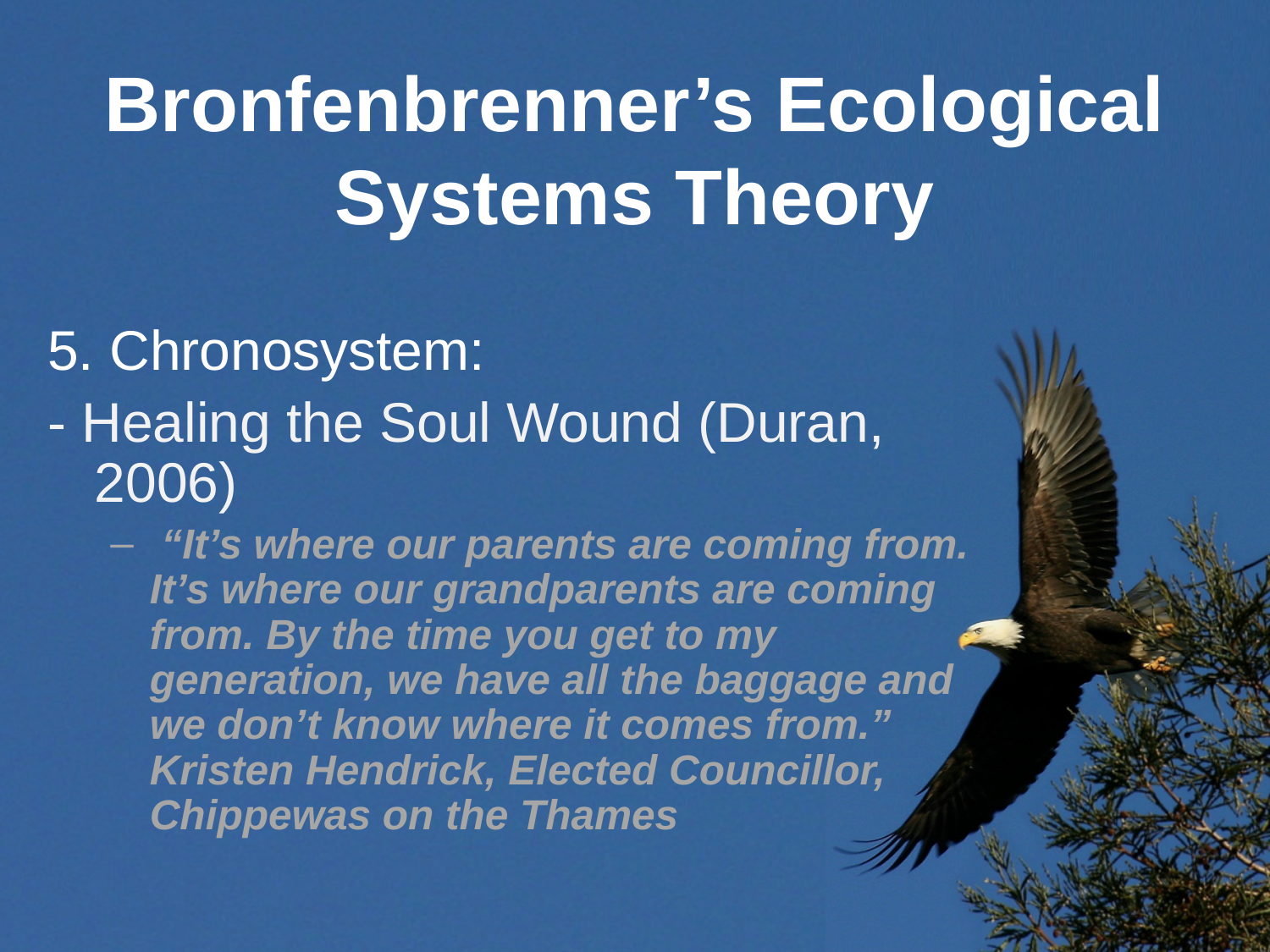

Bronfenbrenner’s Ecological Systems Theory
5. Chronosystem:
- Healing the Soul Wound (Duran, 2006)
 “It’s where our parents are coming from. It’s where our grandparents are coming from. By the time you get to my generation, we have all the baggage and we don’t know where it comes from.” Kristen Hendrick, Elected Councillor, Chippewas on the Thames